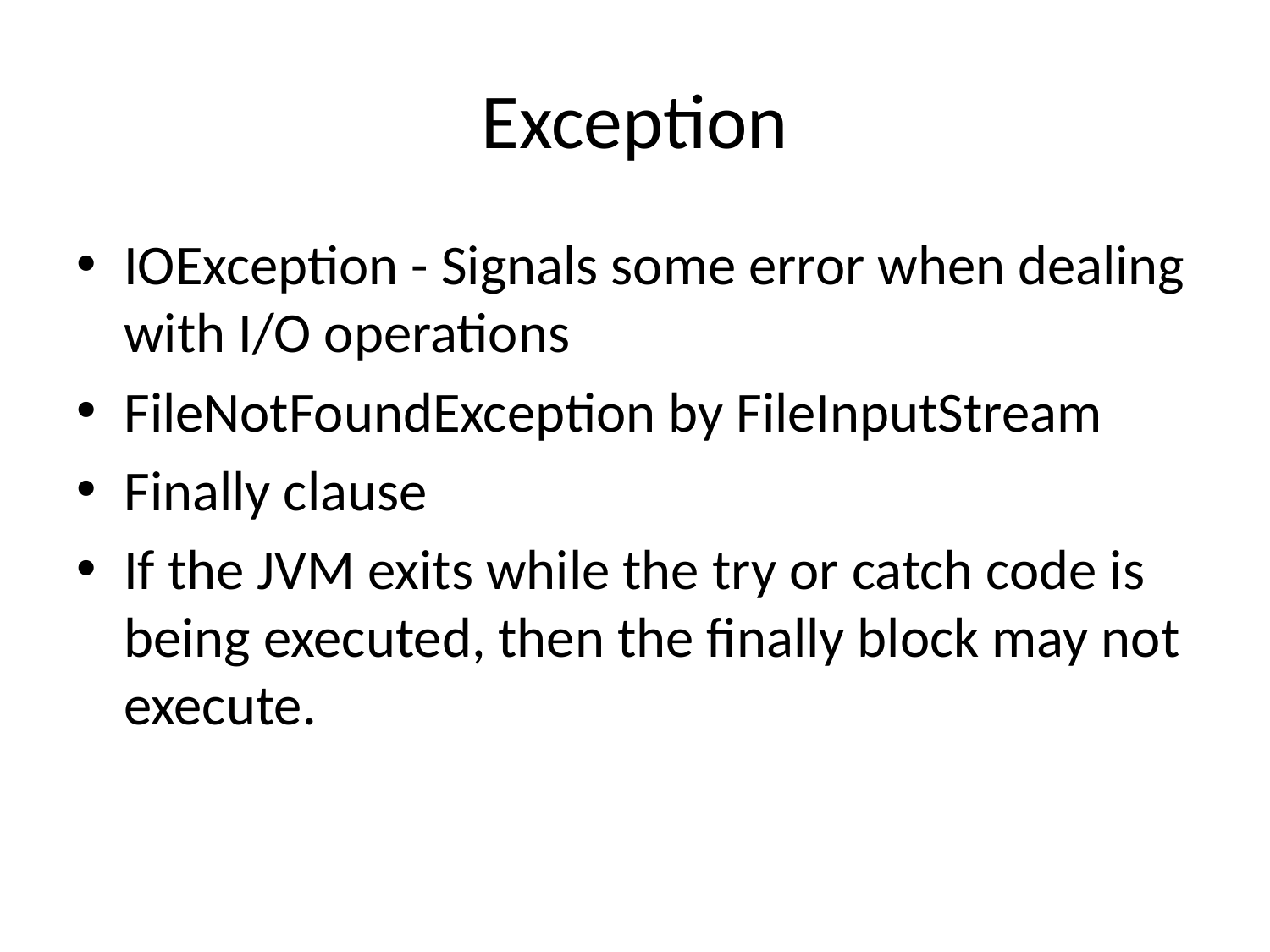

# Exception
IOException - Signals some error when dealing with I/O operations
FileNotFoundException by FileInputStream
Finally clause
If the JVM exits while the try or catch code is being executed, then the finally block may not execute.